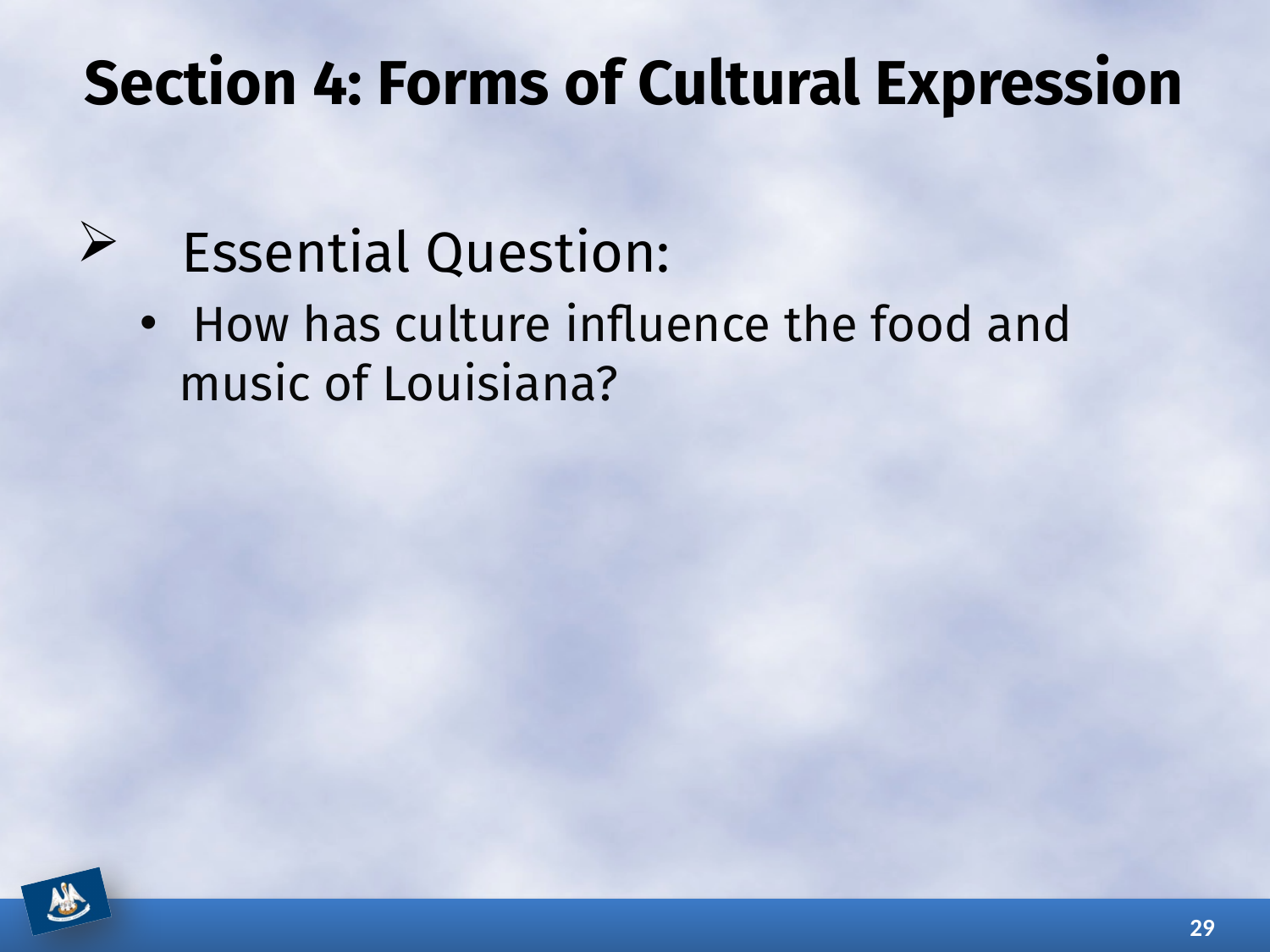

# Section 4: Forms of Cultural Expression
Essential Question:
 How has culture influence the food and music of Louisiana?

29